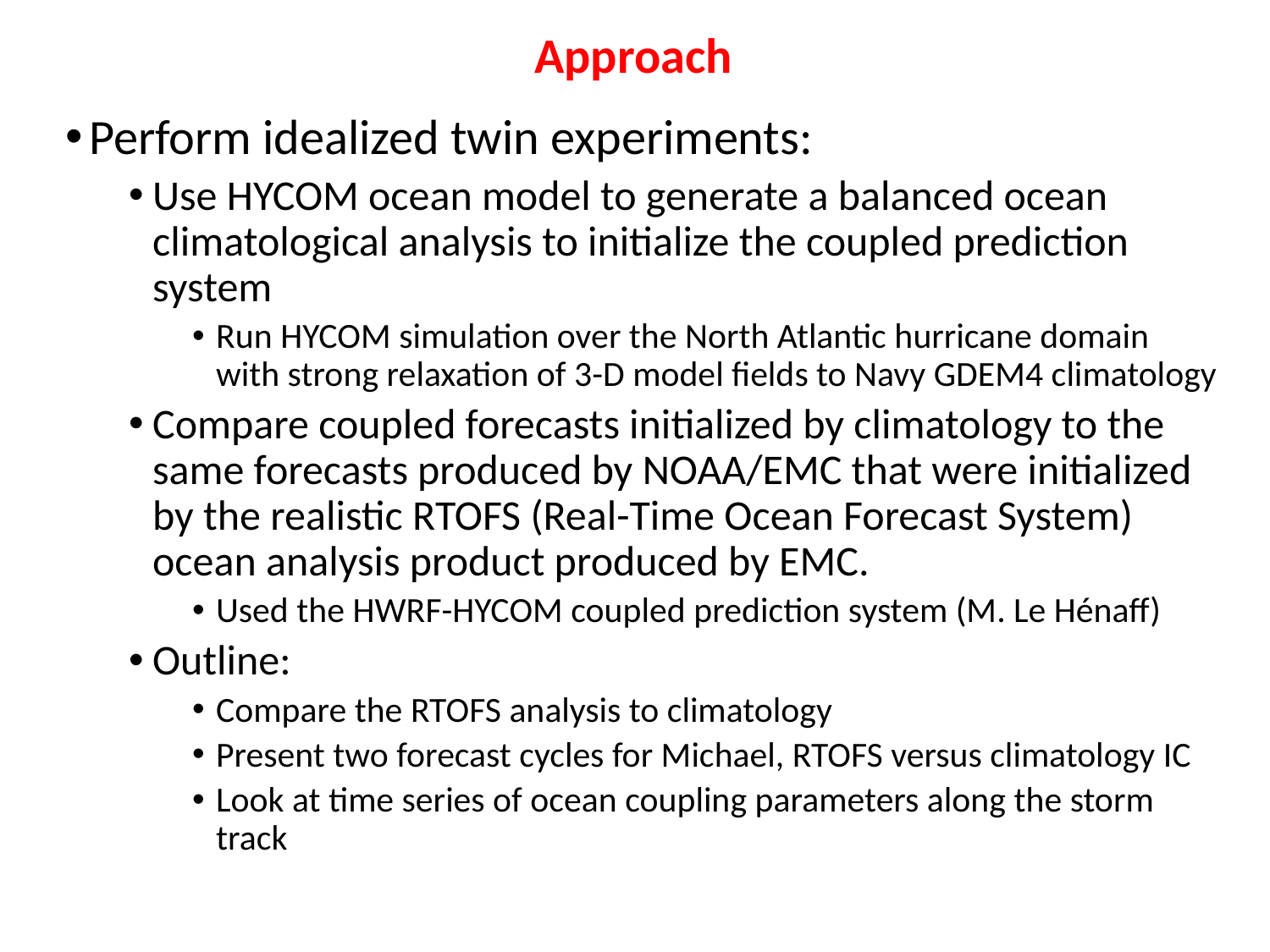

Approach
Perform idealized twin experiments:
Use HYCOM ocean model to generate a balanced ocean climatological analysis to initialize the coupled prediction system
Run HYCOM simulation over the North Atlantic hurricane domain with strong relaxation of 3-D model fields to Navy GDEM4 climatology
Compare coupled forecasts initialized by climatology to the same forecasts produced by NOAA/EMC that were initialized by the realistic RTOFS (Real-Time Ocean Forecast System) ocean analysis product produced by EMC.
Used the HWRF-HYCOM coupled prediction system (M. Le Hénaff)
Outline:
Compare the RTOFS analysis to climatology
Present two forecast cycles for Michael, RTOFS versus climatology IC
Look at time series of ocean coupling parameters along the storm track